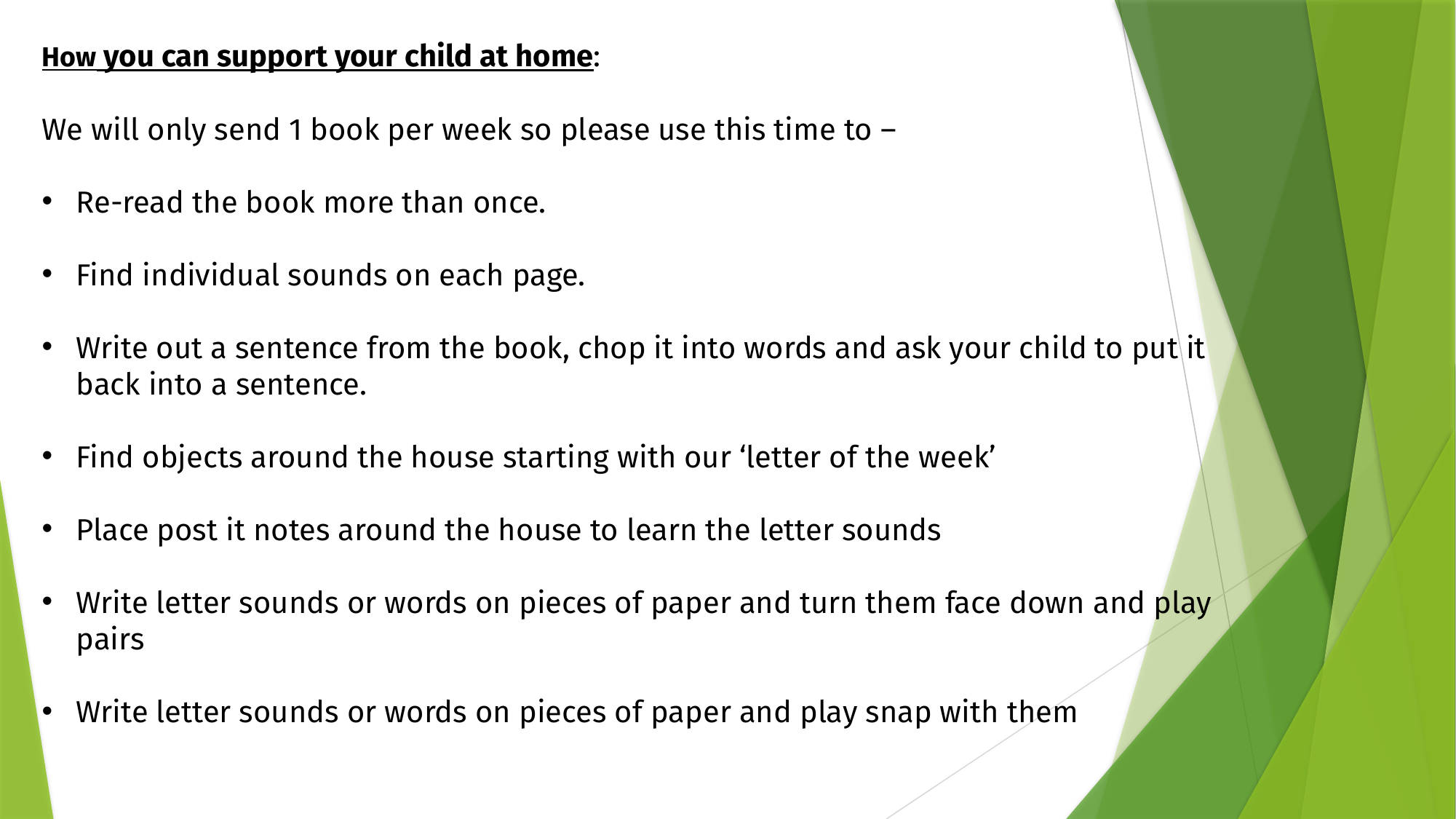

How you can support your child at home:

We will only send 1 book per week so please use this time to –

Re-read the book more than once.

Find individual sounds on each page.

Write out a sentence from the book, chop it into words and ask your child to put it back into a sentence.

Find objects around the house starting with our ‘letter of the week’

Place post it notes around the house to learn the letter sounds

Write letter sounds or words on pieces of paper and turn them face down and play pairs

Write letter sounds or words on pieces of paper and play snap with them